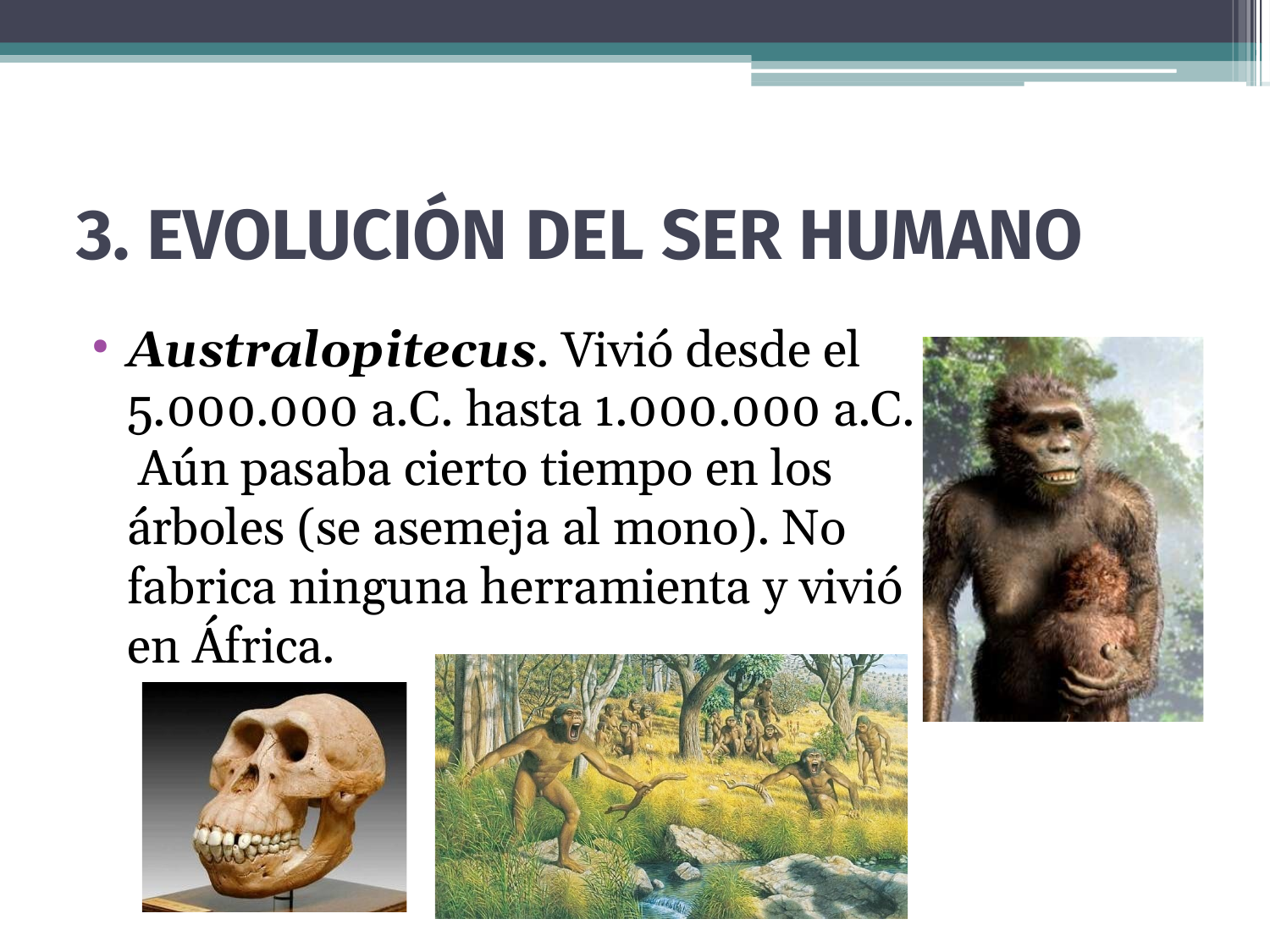

# 3. EVOLUCIÓN DEL SER HUMANO
Australopitecus. Vivió desde el
5.000.000 a.C. hasta 1.000.000 a.C.  Aún pasaba cierto tiempo en los  árboles (se asemeja al mono). No  fabrica ninguna herramienta y vivió  en África.